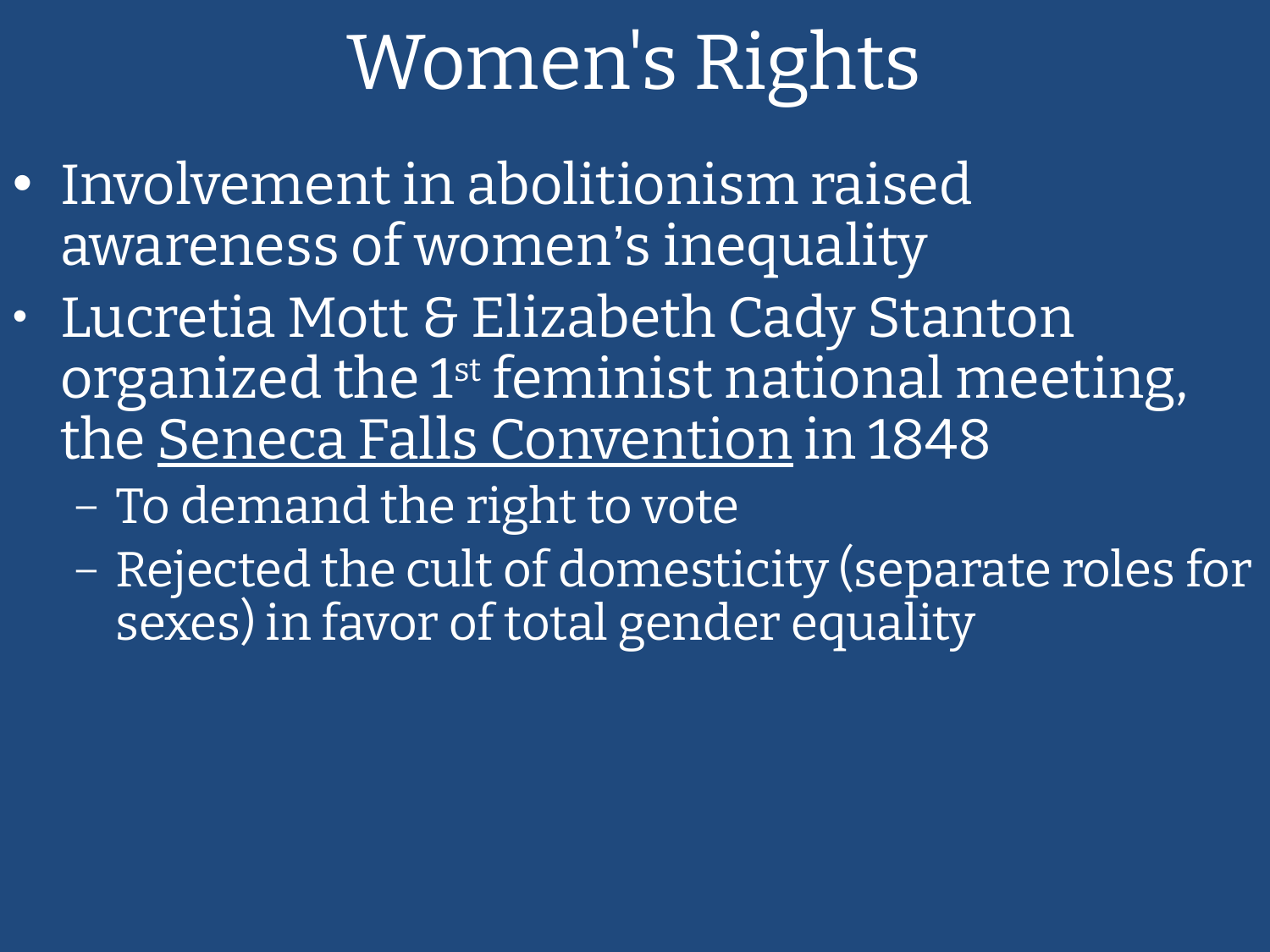

# Women's Rights
Involvement in abolitionism raised awareness of women’s inequality
Lucretia Mott & Elizabeth Cady Stanton organized the 1st feminist national meeting, the Seneca Falls Convention in 1848
To demand the right to vote
Rejected the cult of domesticity (separate roles for sexes) in favor of total gender equality